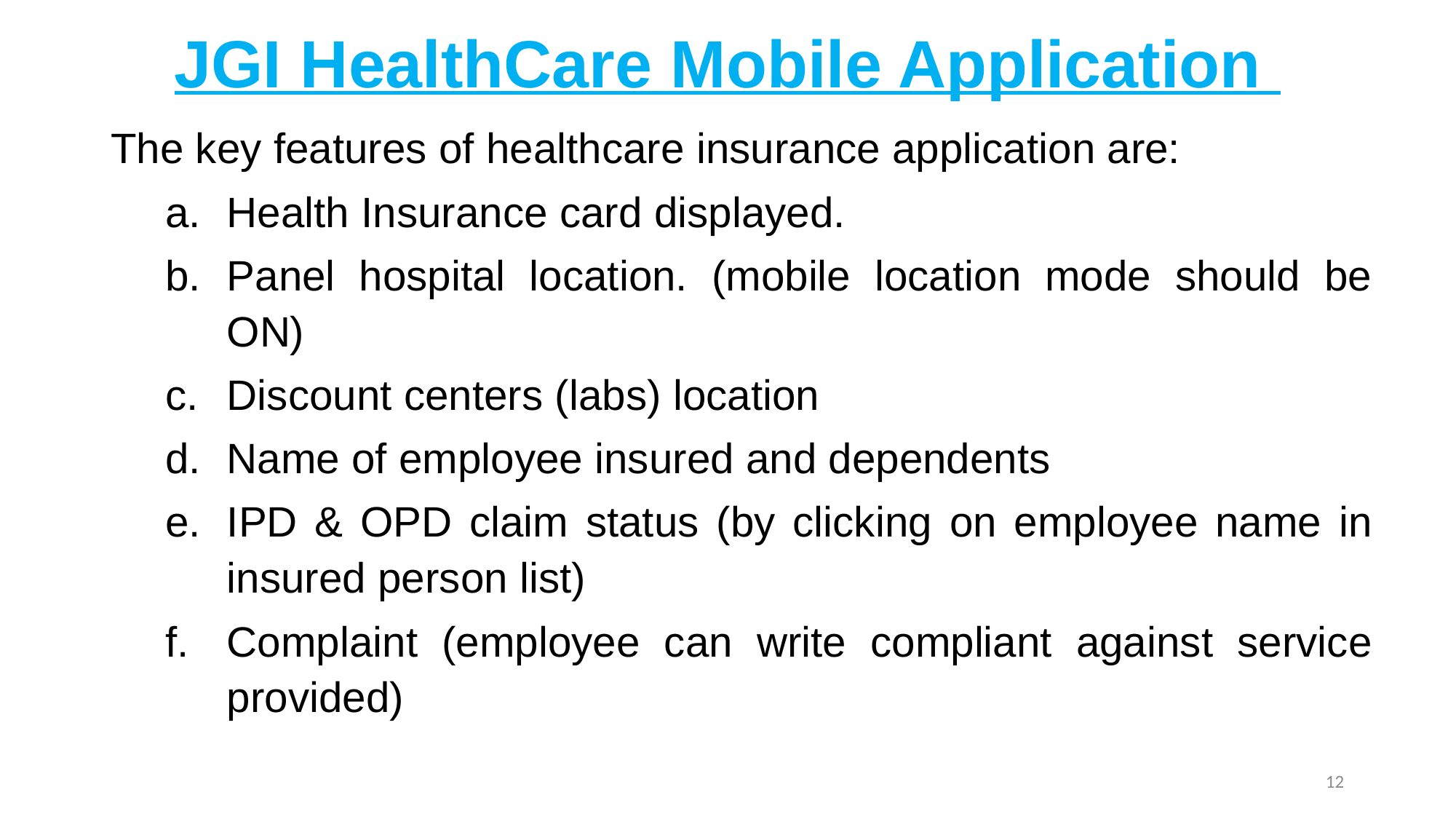

# JGI HealthCare Mobile Application
The key features of healthcare insurance application are:
Health Insurance card displayed.
Panel hospital location. (mobile location mode should be ON)
Discount centers (labs) location
Name of employee insured and dependents
IPD & OPD claim status (by clicking on employee name in insured person list)
Complaint (employee can write compliant against service provided)

12